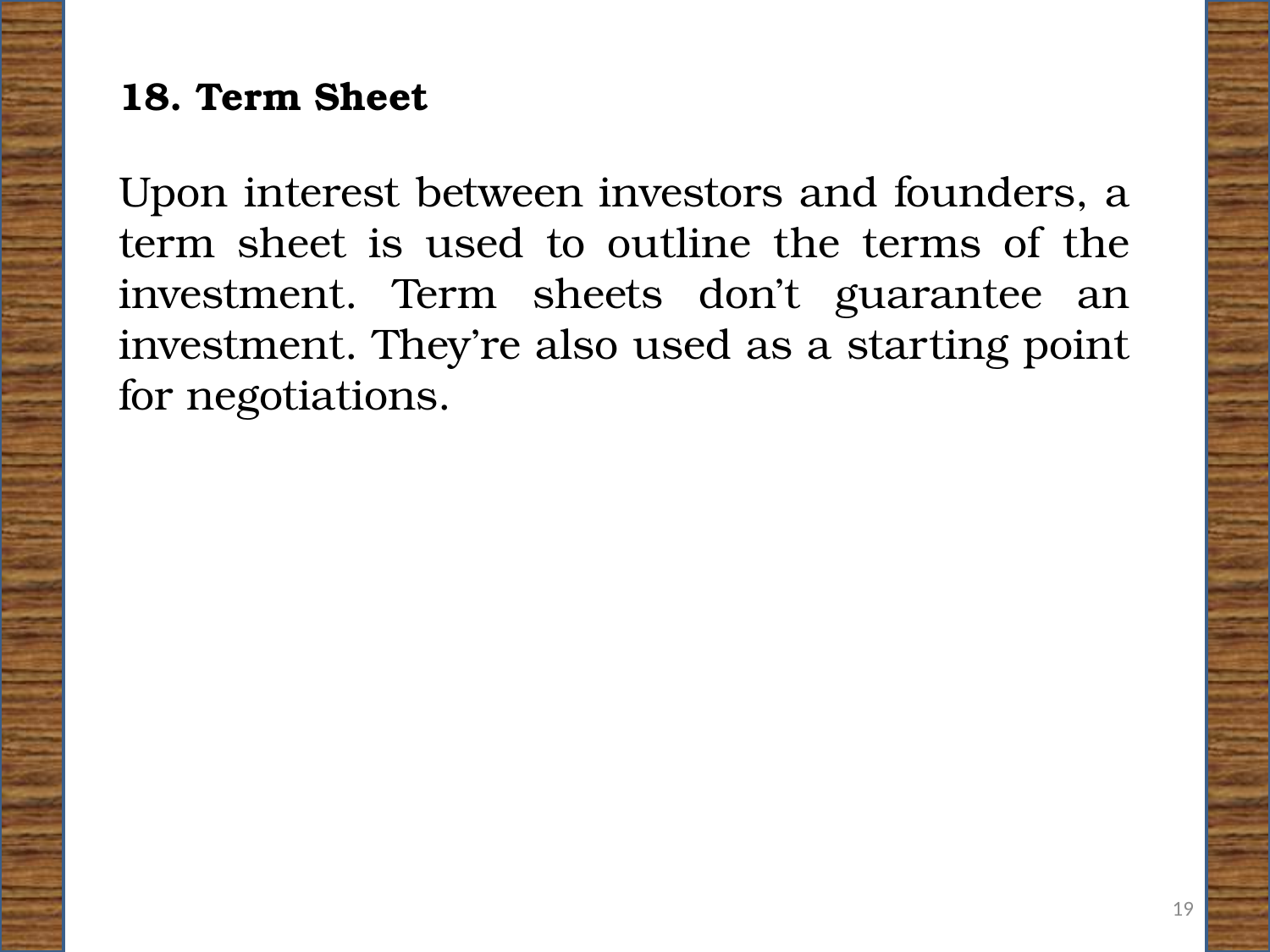

18. Term Sheet

Upon interest between investors and founders, a term sheet is used to outline the terms of the investment. Term sheets don’t guarantee an investment. They’re also used as a starting point for negotiations.
19